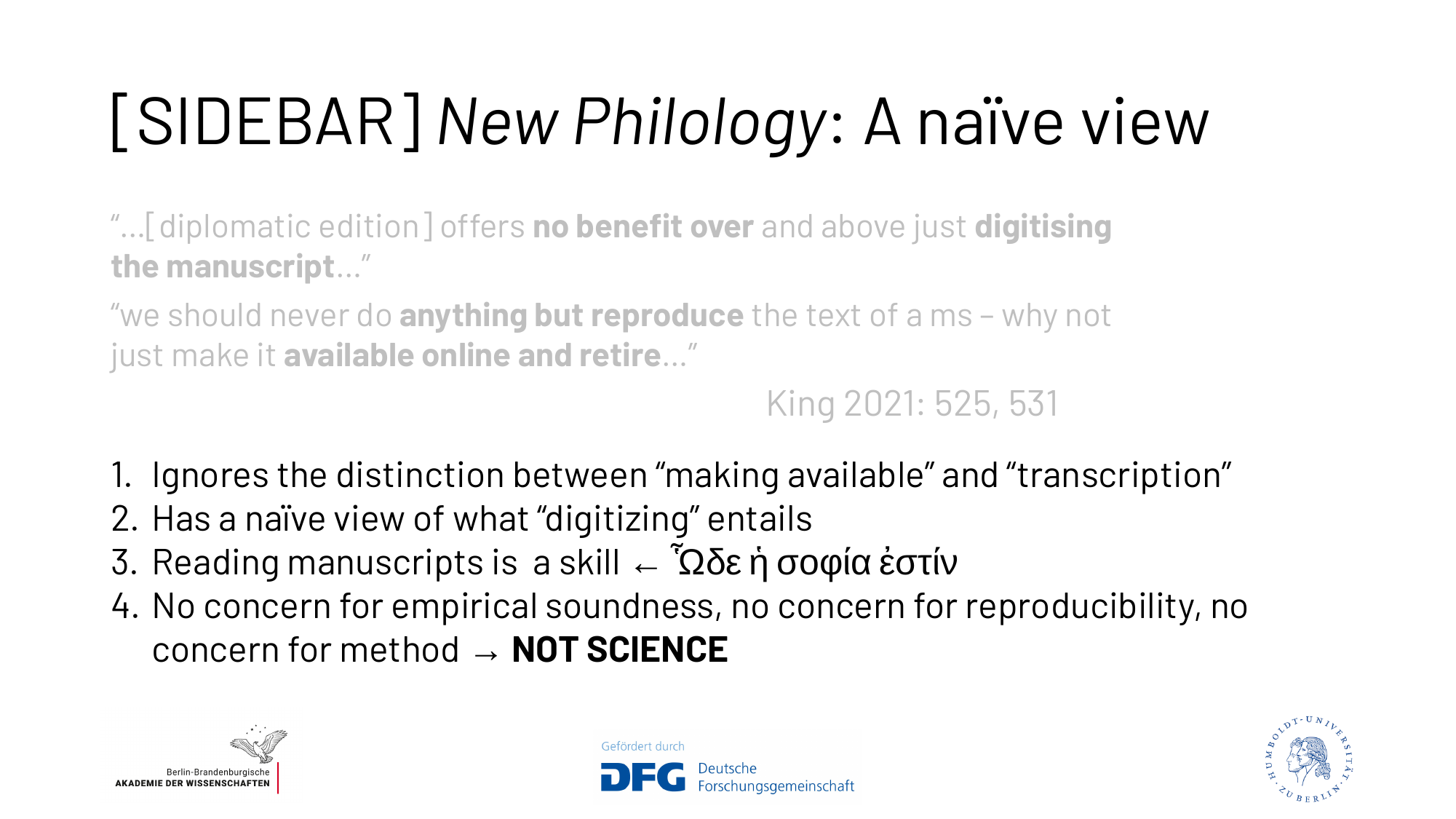

# [SIDEBAR] New Philology: A naïve view
“…[diplomatic edition] offers no benefit over and above just digitising the manuscript…”
“we should never do anything but reproduce the text of a ms – why not just make it available online and retire…”
						King 2021: 525, 531
Ignores the distinction between “making available” and “transcription”
Has a naïve view of what “digitizing” entails
Reading manuscripts is  a skill ← Ὧδε ἡ σοφία ἐστίν
No concern for empirical soundness, no concern for reproducibility, no concern for method → NOT SCIENCE